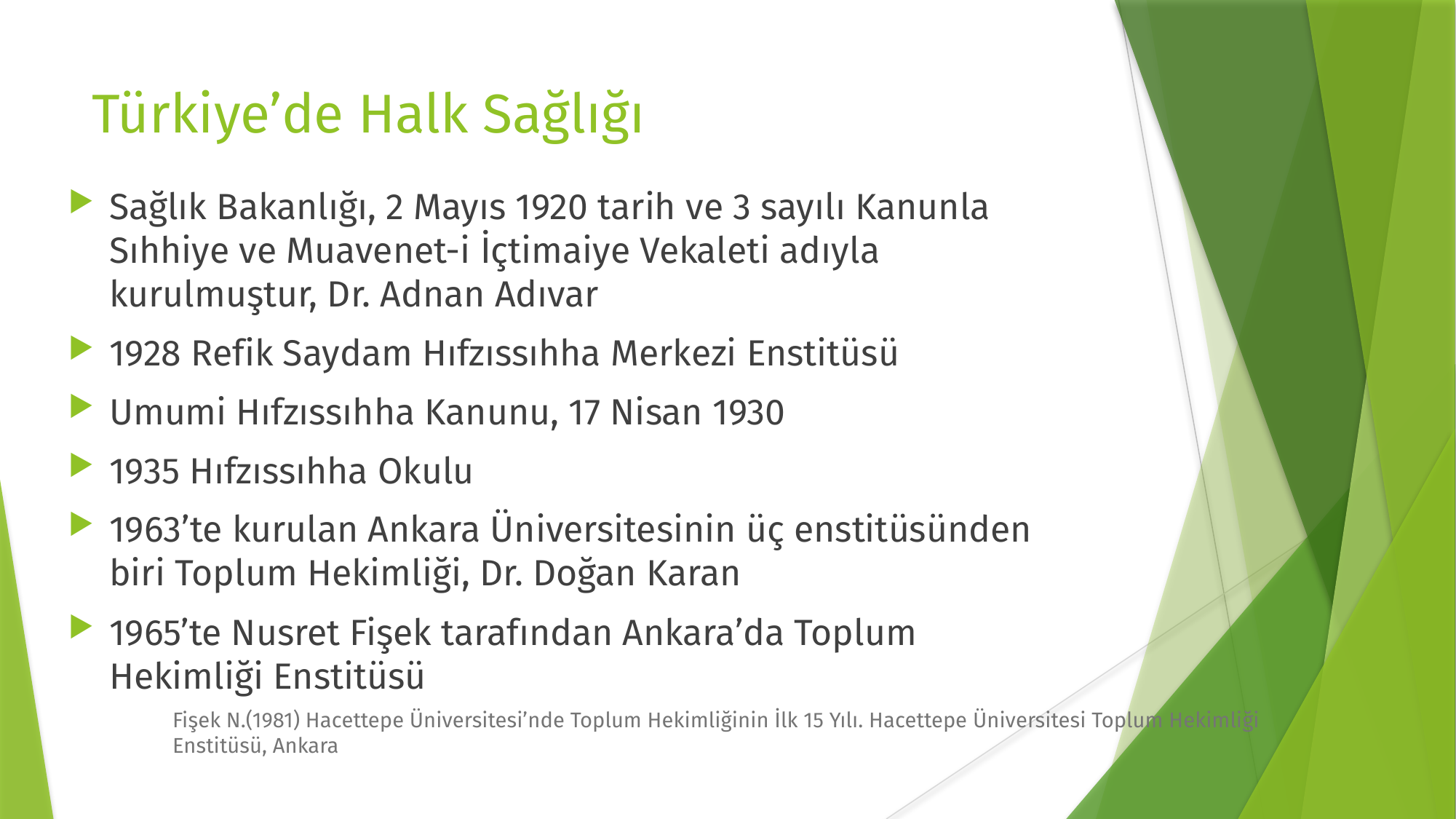

# Türkiye’de Halk Sağlığı
Sağlık Bakanlığı, 2 Mayıs 1920 tarih ve 3 sayılı Kanunla Sıhhiye ve Muavenet-i İçtimaiye Vekaleti adıyla kurulmuştur, Dr. Adnan Adıvar
1928 Refik Saydam Hıfzıssıhha Merkezi Enstitüsü
Umumi Hıfzıssıhha Kanunu, 17 Nisan 1930
1935 Hıfzıssıhha Okulu
1963’te kurulan Ankara Üniversitesinin üç enstitüsünden biri Toplum Hekimliği, Dr. Doğan Karan
1965’te Nusret Fişek tarafından Ankara’da Toplum Hekimliği Enstitüsü
Fişek N.(1981) Hacettepe Üniversitesi’nde Toplum Hekimliğinin İlk 15 Yılı. Hacettepe Üniversitesi Toplum Hekimliği Enstitüsü, Ankara